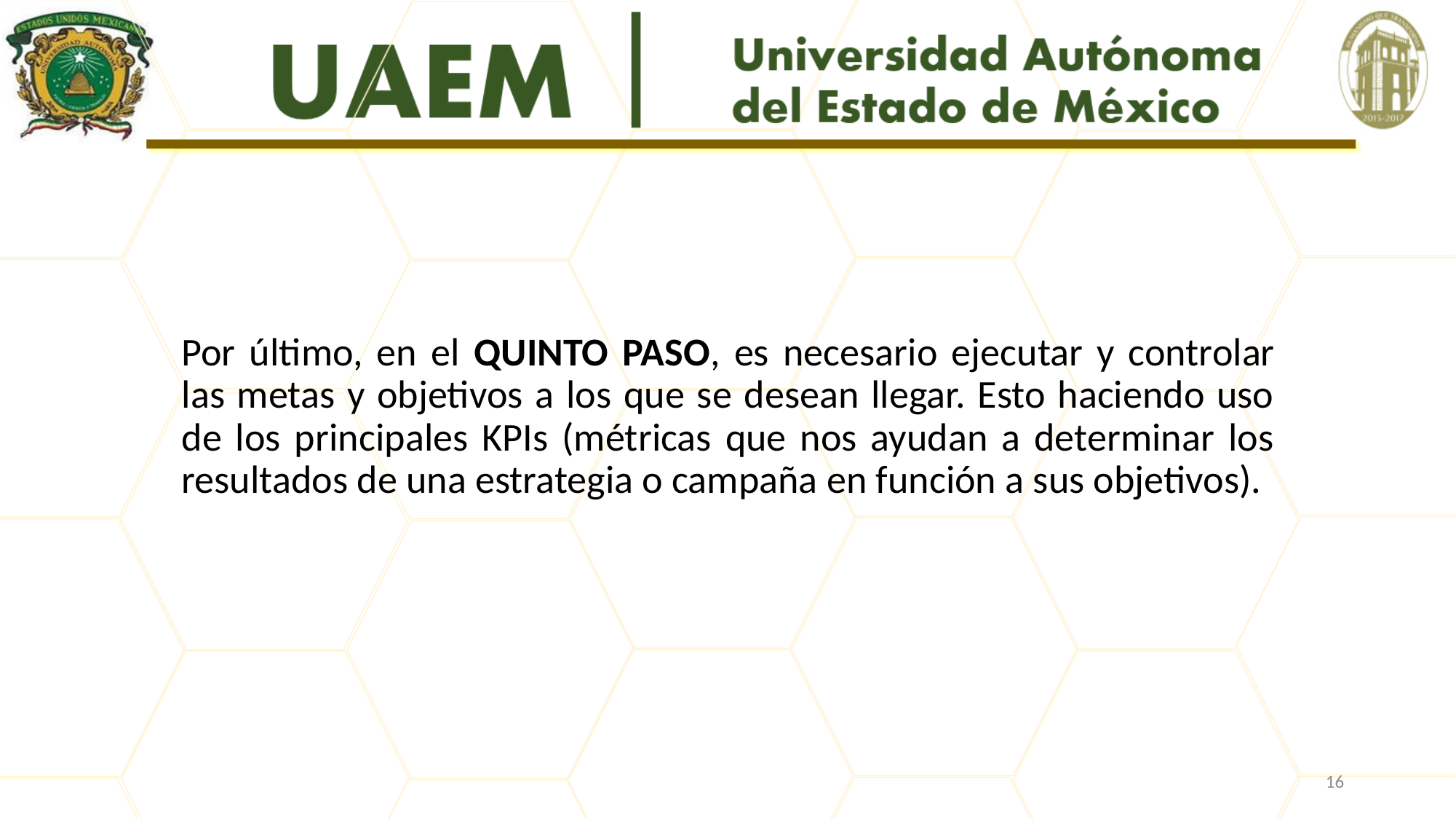

Por último, en el QUINTO PASO, es necesario ejecutar y controlar las metas y objetivos a los que se desean llegar. Esto haciendo uso de los principales KPIs (métricas que nos ayudan a determinar los resultados de una estrategia o campaña en función a sus objetivos).
16